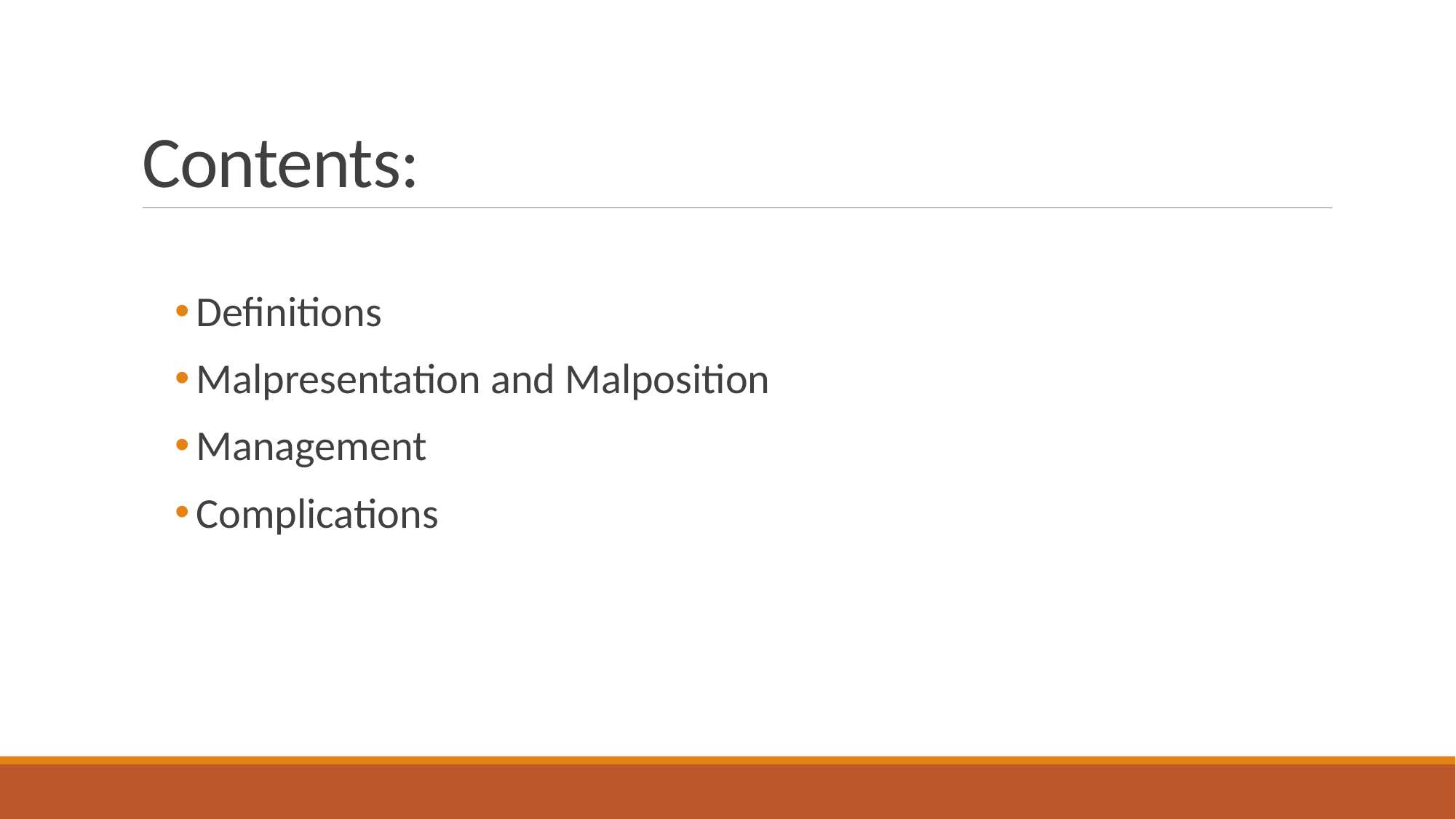

# Contents:

Definitions
Malpresentation and Malposition
Management
Complications